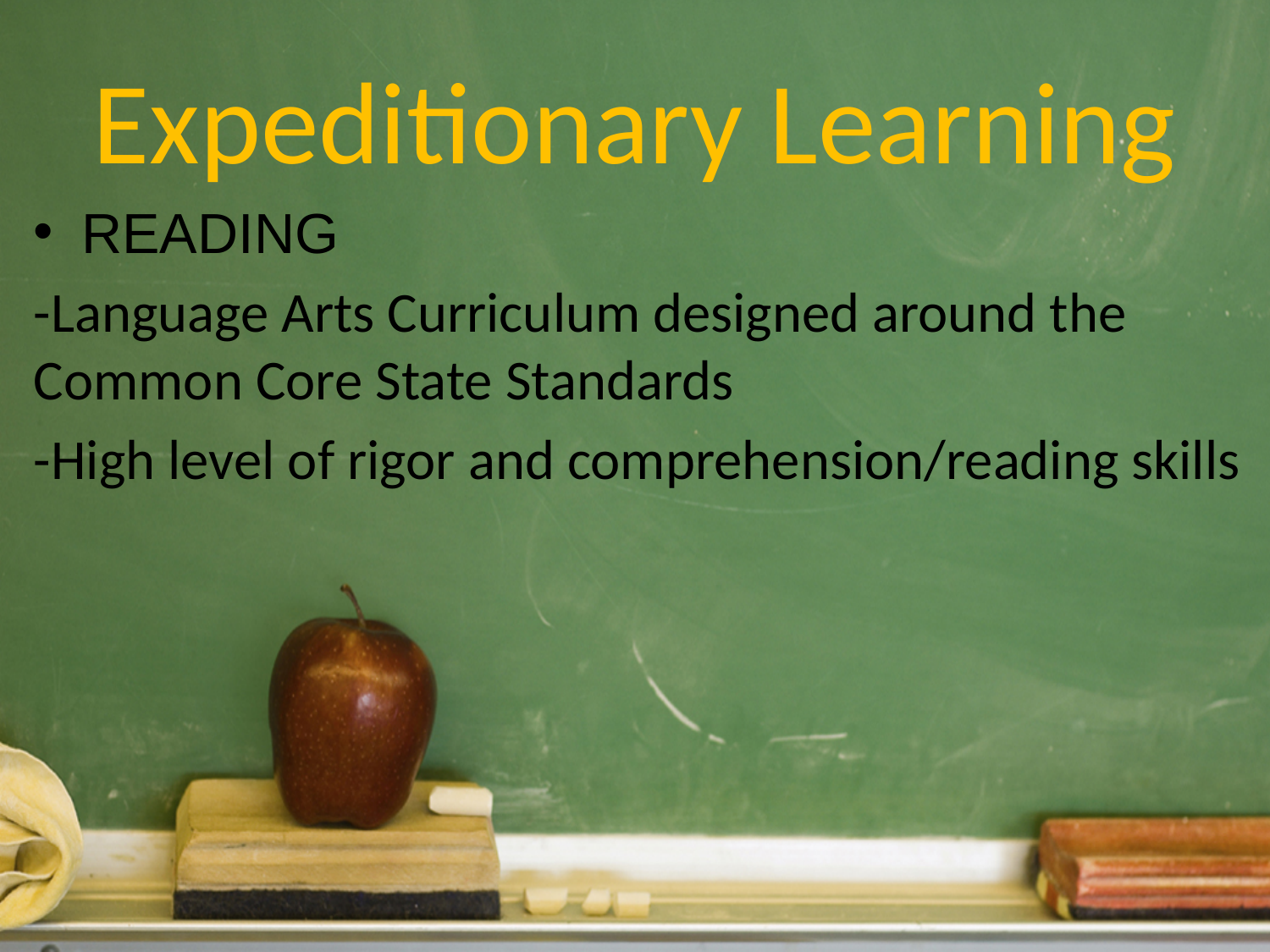

# Expeditionary Learning
READING
-Language Arts Curriculum designed around the Common Core State Standards
-High level of rigor and comprehension/reading skills